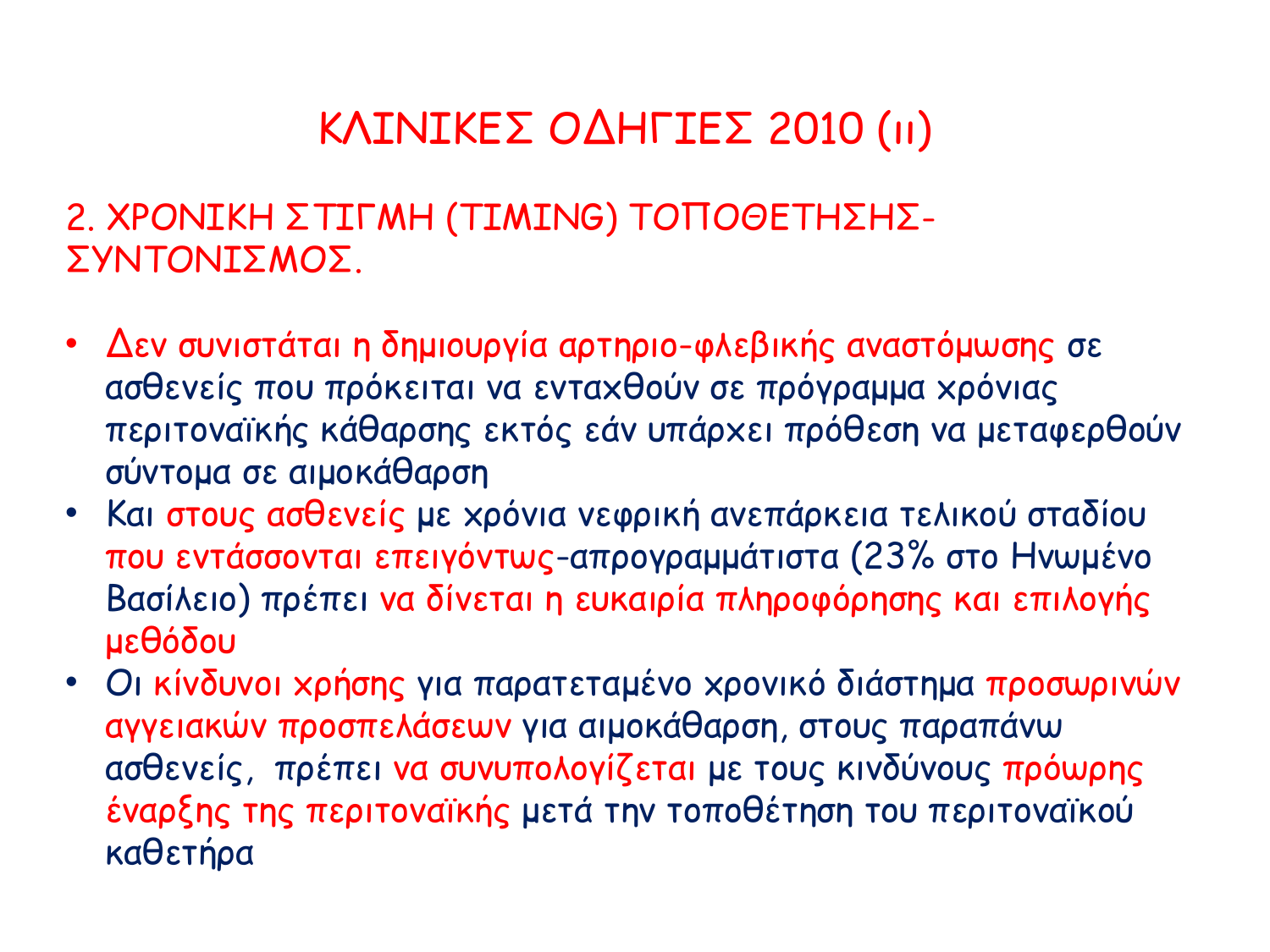

ΚΛΙΝΙΚΕΣ ΟΔΗΓΙΕΣ 2010 (ιι)

2. ΧΡΟΝΙΚΗ ΣΤΙΓΜΗ (TIMING) ΤΟΠΟΘΕΤΗΣΗΣ-ΣΥΝΤΟΝΙΣΜΟΣ.

Δεν συνιστάται η δημιουργία αρτηριο-φλεβικής αναστόμωσης σε ασθενείς που πρόκειται να ενταχθούν σε πρόγραμμα χρόνιας περιτοναϊκής κάθαρσης εκτός εάν υπάρχει πρόθεση να μεταφερθούν σύντομα σε αιμοκάθαρση
Και στους ασθενείς με χρόνια νεφρική ανεπάρκεια τελικού σταδίου που εντάσσονται επειγόντως-απρογραμμάτιστα (23% στο Ηνωμένο Βασίλειο) πρέπει να δίνεται η ευκαιρία πληροφόρησης και επιλογής μεθόδου
Οι κίνδυνοι χρήσης για παρατεταμένο χρονικό διάστημα προσωρινών αγγειακών προσπελάσεων για αιμοκάθαρση, στους παραπάνω ασθενείς,  πρέπει να συνυπολογίζεται με τους κινδύνους πρόωρης  έναρξης της περιτοναϊκής μετά την τοποθέτηση του περιτοναϊκού καθετήρα